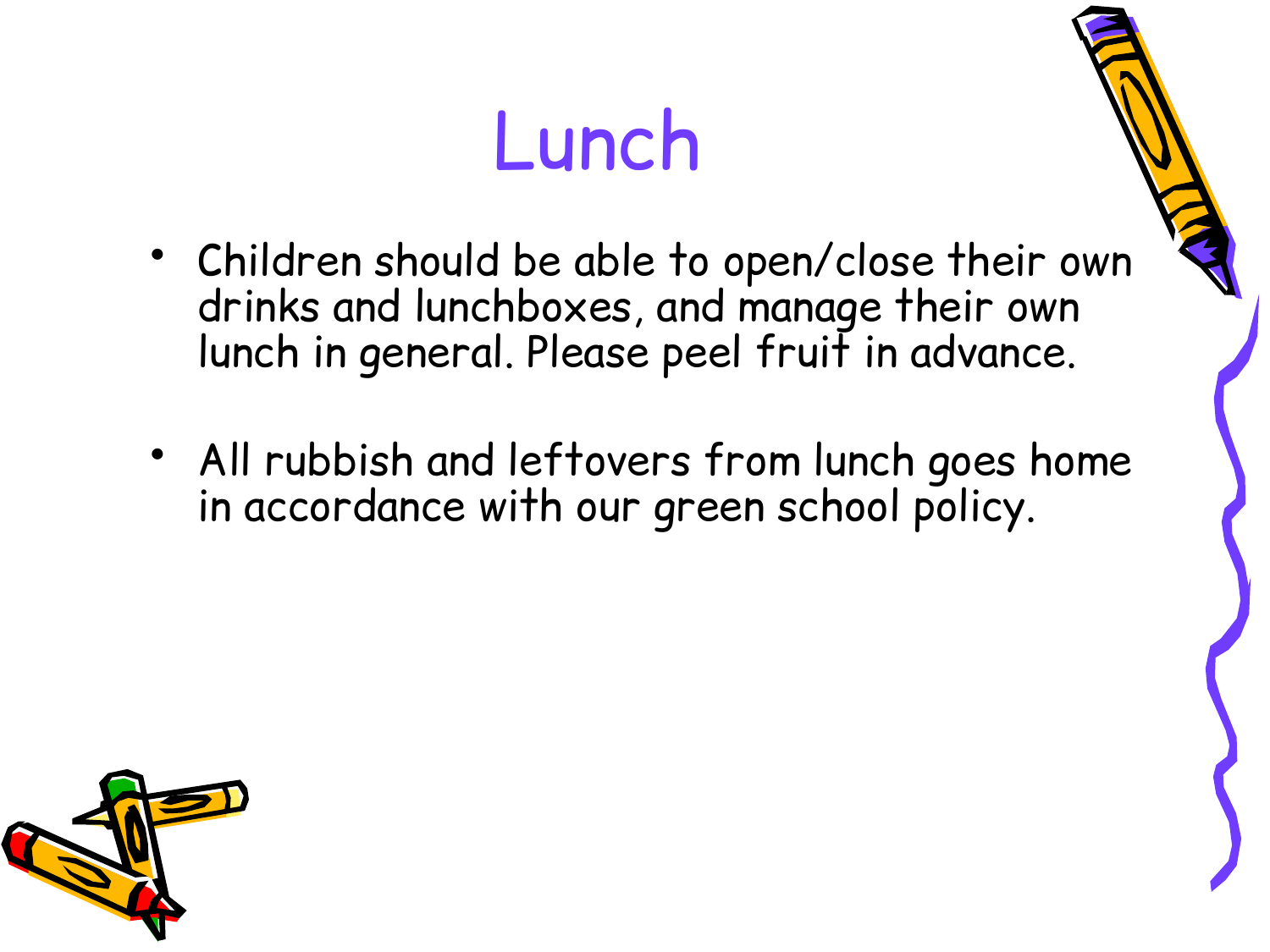

# Lunch
Children should be able to open/close their own drinks and lunchboxes, and manage their own lunch in general. Please peel fruit in advance.

All rubbish and leftovers from lunch goes home in accordance with our green school policy.